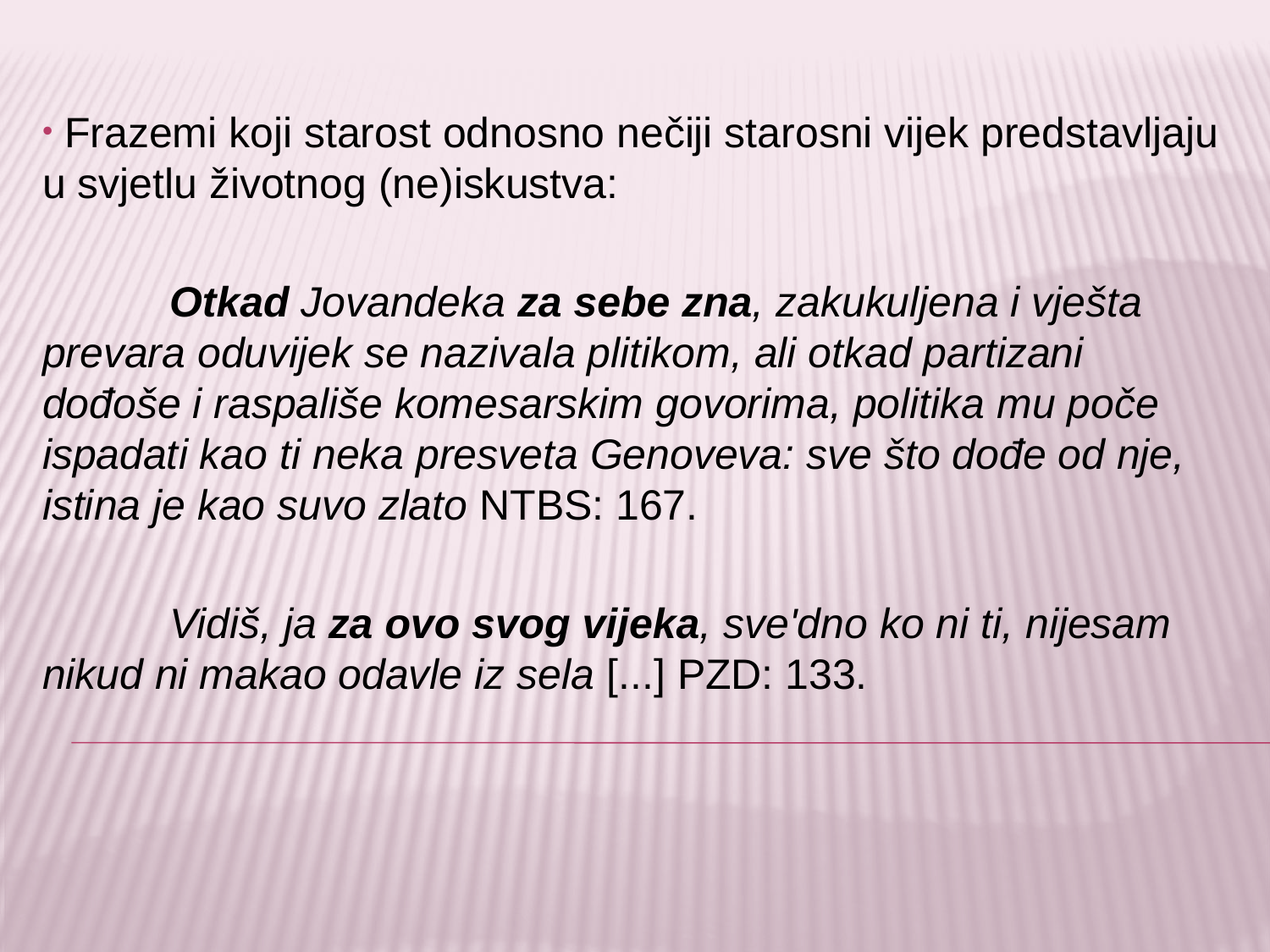

Frazemi koji starost odnosno nečiji starosni vijek predstavljaju u svjetlu životnog (ne)iskustva:

	Otkad Jovandeka za sebe zna, zakukuljena i vješta prevara oduvijek se nazivala plitikom, ali otkad partizani dođoše i raspališe komesarskim govorima, politika mu poče ispadati kao ti neka presveta Genoveva: sve što dođe od nje, istina je kao suvo zlato NTBS: 167.

	Vidiš, ja za ovo svog vijeka, sve'dno ko ni ti, nijesam nikud ni makao odavle iz sela [...] PZD: 133.